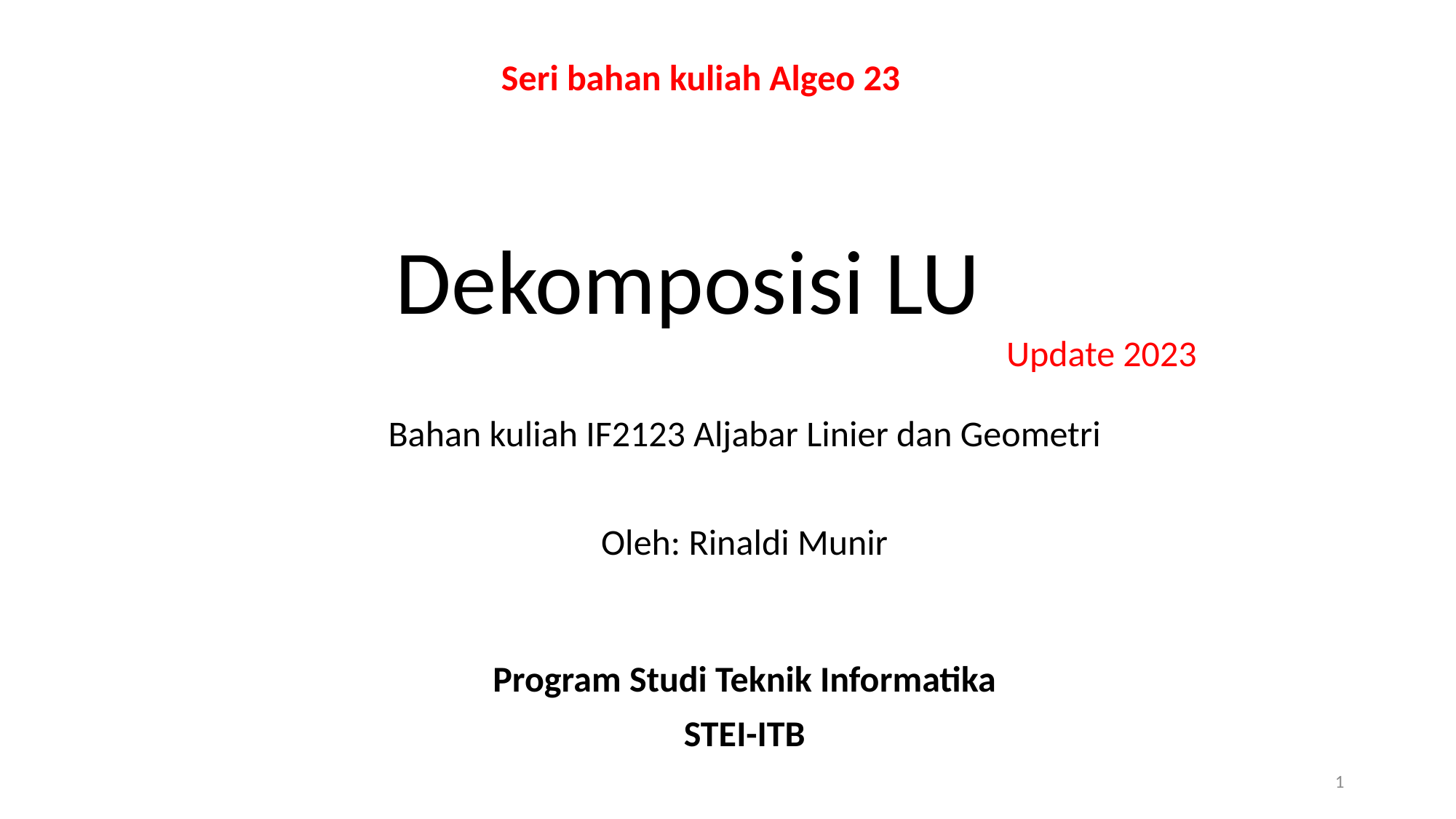

Seri bahan kuliah Algeo 23
# Dekomposisi LU
Update 2023
Bahan kuliah IF2123 Aljabar Linier dan Geometri

Oleh: Rinaldi Munir
Program Studi Teknik Informatika
STEI-ITB
1